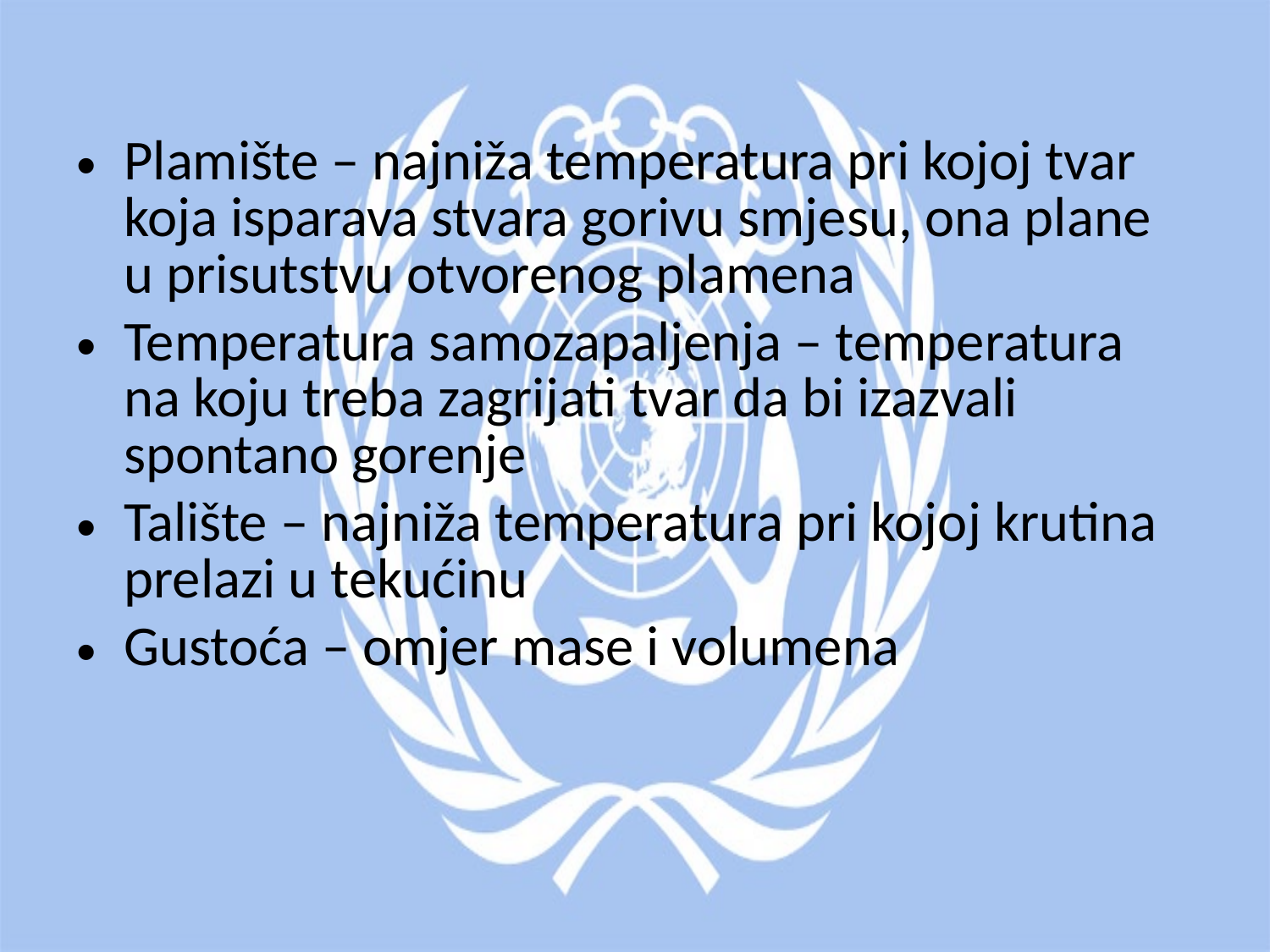

Plamište – najniža temperatura pri kojoj tvar koja isparava stvara gorivu smjesu, ona plane u prisutstvu otvorenog plamena
Temperatura samozapaljenja – temperatura na koju treba zagrijati tvar da bi izazvali spontano gorenje
Talište – najniža temperatura pri kojoj krutina prelazi u tekućinu
Gustoća – omjer mase i volumena